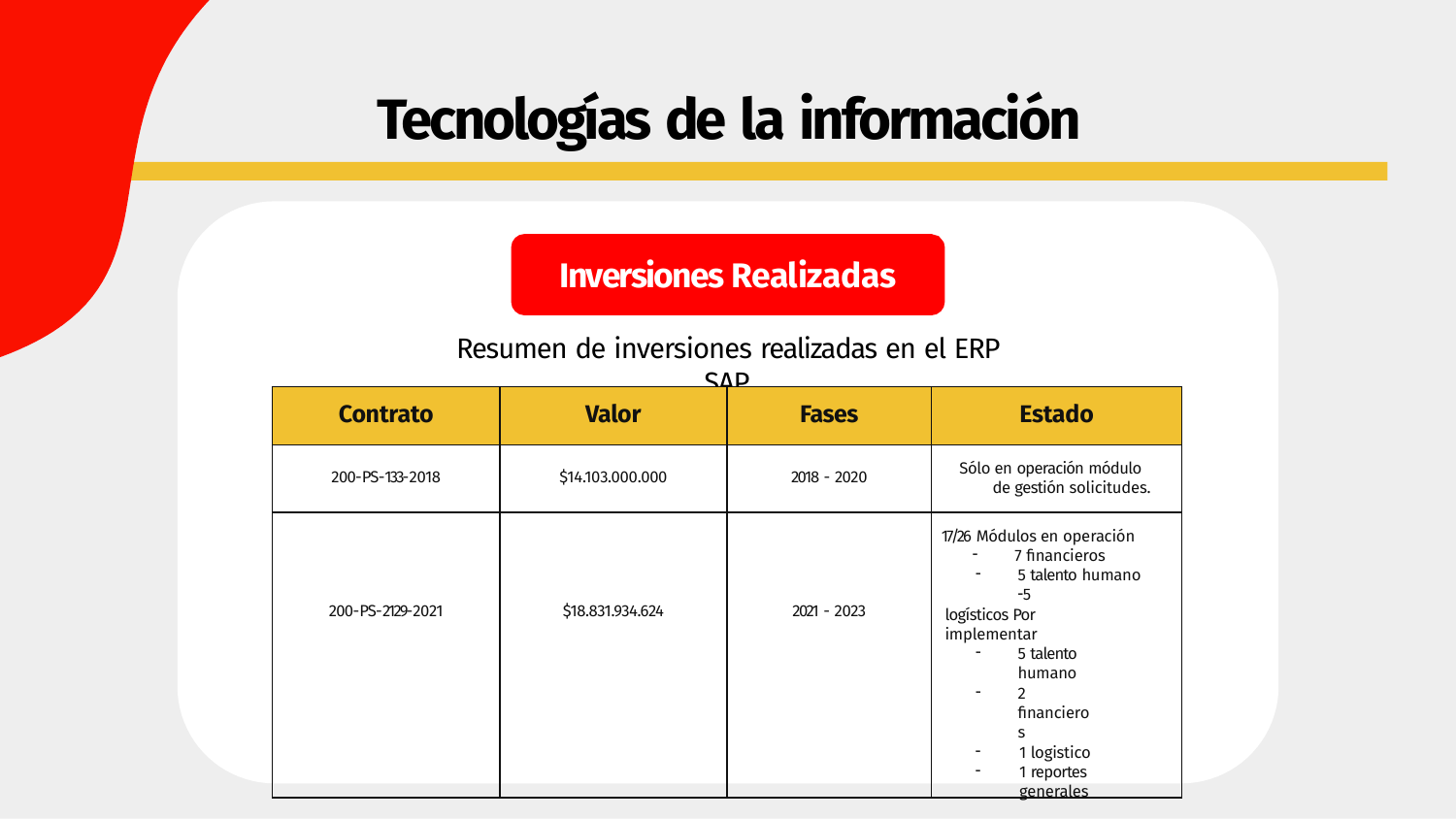

# Tecnologías de la información
Inversiones Realizadas
Resumen de inversiones realizadas en el ERP SAP.
| Contrato | Valor | Fases | Estado |
| --- | --- | --- | --- |
| 200-PS-133-2018 | $14.103.000.000 | 2018 - 2020 | Sólo en operación módulo de gestión solicitudes. |
| 200-PS-2129-2021 | $18.831.934.624 | 2021 - 2023 | 17/26 Módulos en operación 7 financieros 5 talento humano 5 logísticos Por implementar 5 talento humano 2 financieros 1 logistico 1 reportes generales |